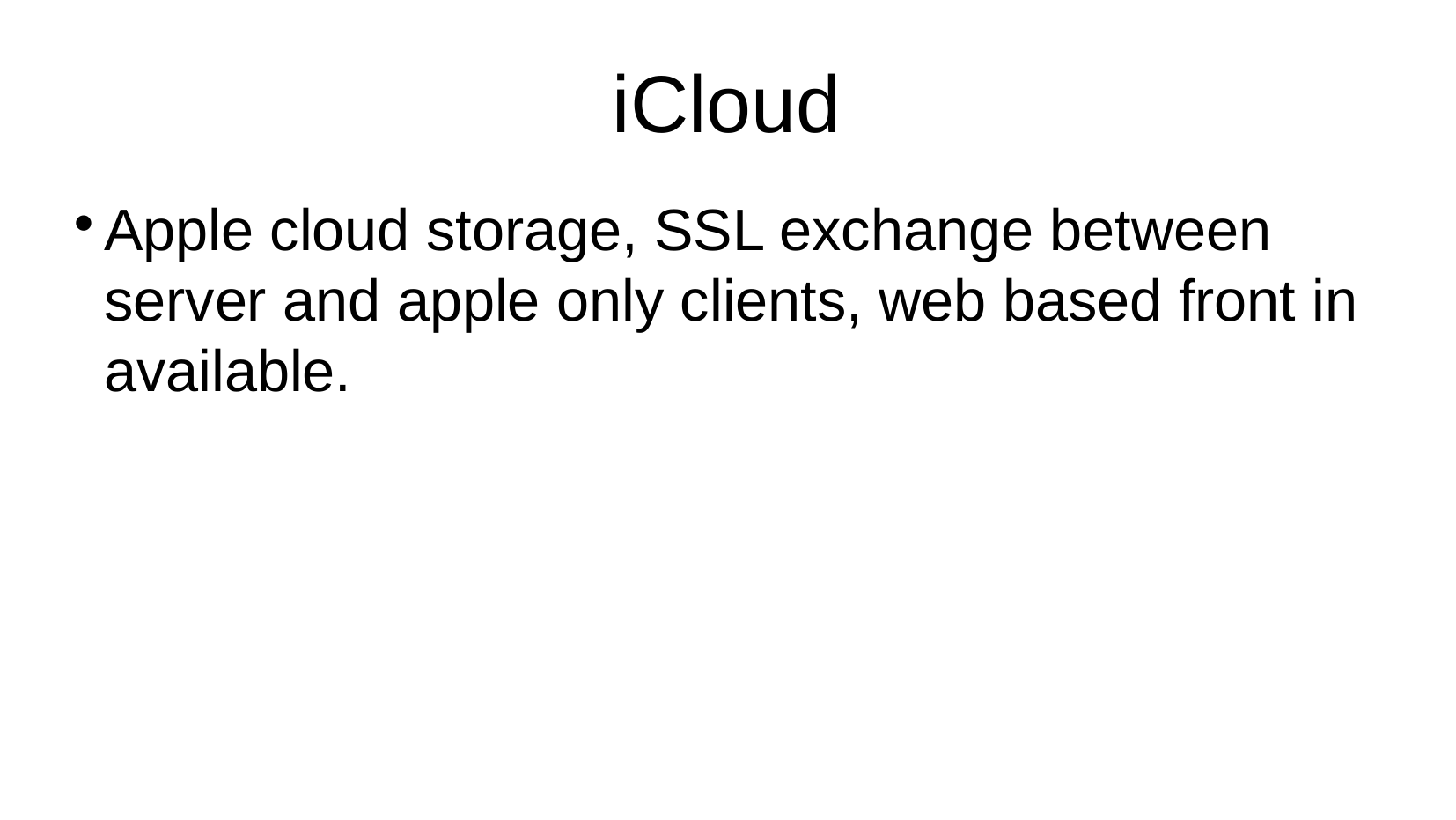

iCloud
Apple cloud storage, SSL exchange between server and apple only clients, web based front in available.